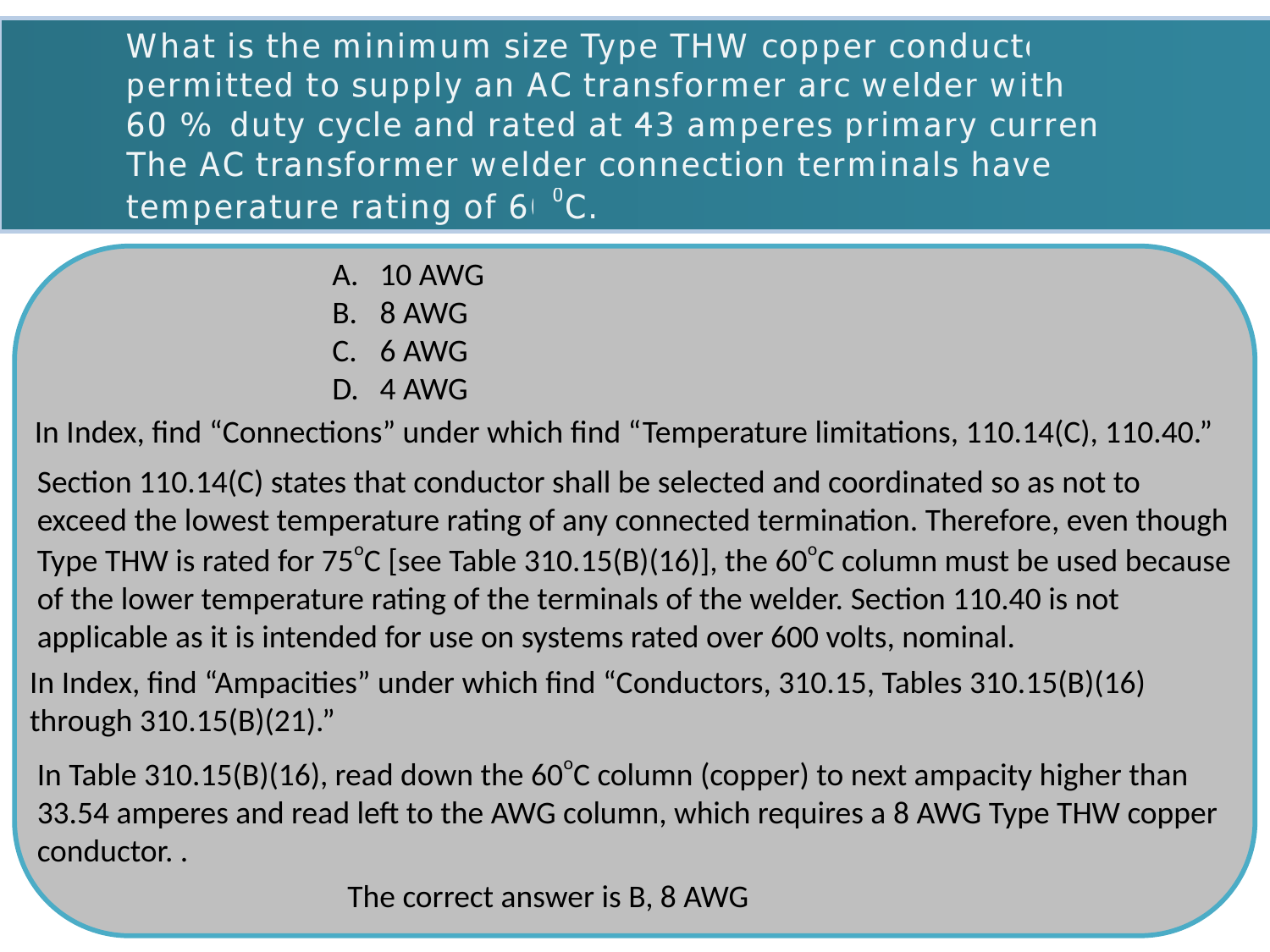

What is the minimum size Type THW copper conductor
permitted to supply an AC transformer arc welder with a
60 % duty cycle and rated at 43 amperes primary current?
The AC transformer welder connection terminals have a
temperature rating of 600C.

10 AWG
8 AWG
6 AWG
4 AWG
In Index, find “Connections” under which find “Temperature limitations, 110.14(C), 110.40.”
Section 110.14(C) states that conductor shall be selected and coordinated so as not to
exceed the lowest temperature rating of any connected termination. Therefore, even though Type THW is rated for 75oC [see Table 310.15(B)(16)], the 60oC column must be used because of the lower temperature rating of the terminals of the welder. Section 110.40 is not
applicable as it is intended for use on systems rated over 600 volts, nominal.
In Index, find “Ampacities” under which find “Conductors, 310.15, Tables 310.15(B)(16)
through 310.15(B)(21).”
In Table 310.15(B)(16), read down the 60oC column (copper) to next ampacity higher than
33.54 amperes and read left to the AWG column, which requires a 8 AWG Type THW copper conductor. .
The correct answer is B, 8 AWG